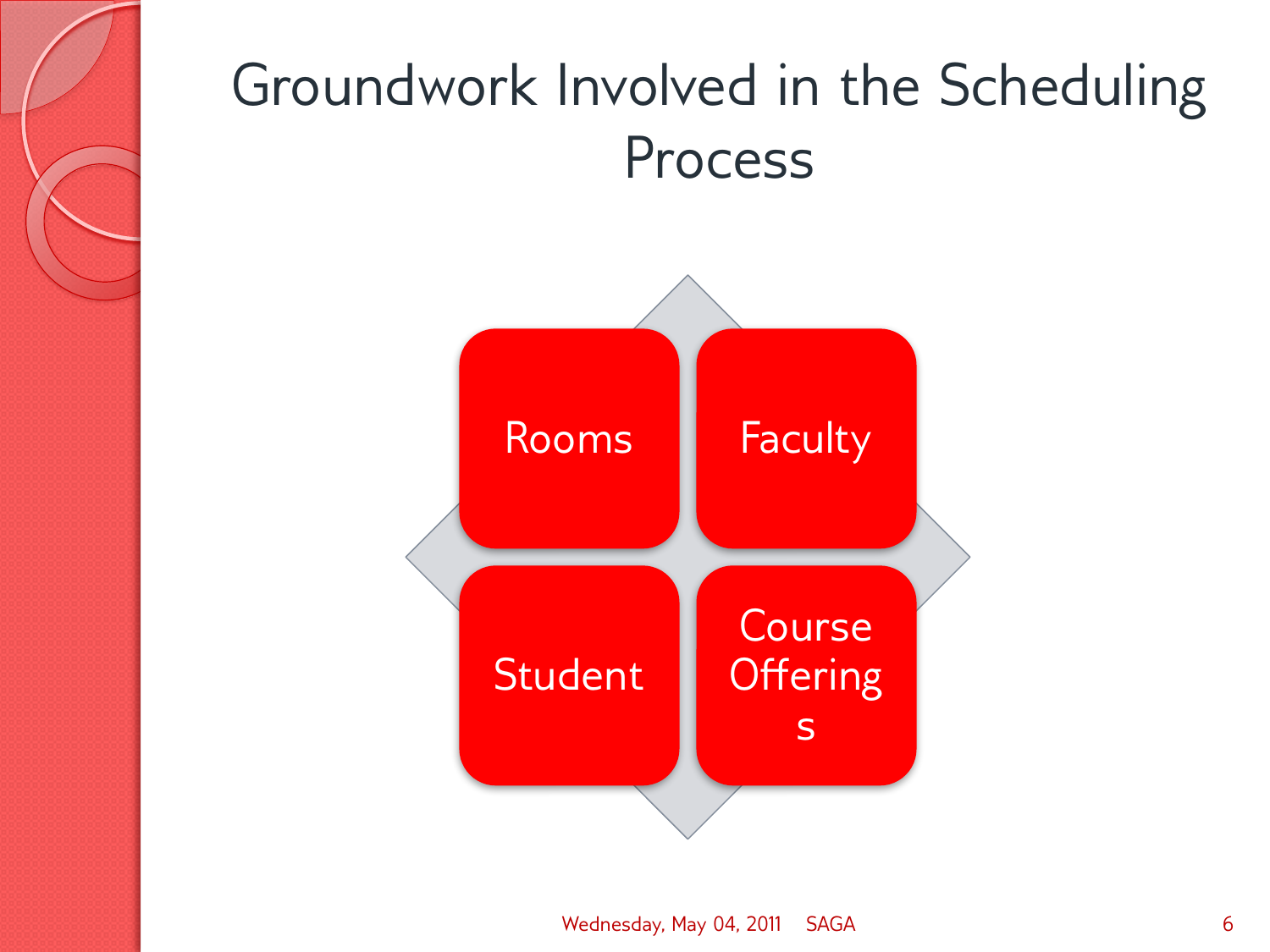

# Groundwork Involved in the Scheduling Process
Rooms
Faculty
Student
Course Offerings
Wednesday, May 04, 2011
SAGA
6